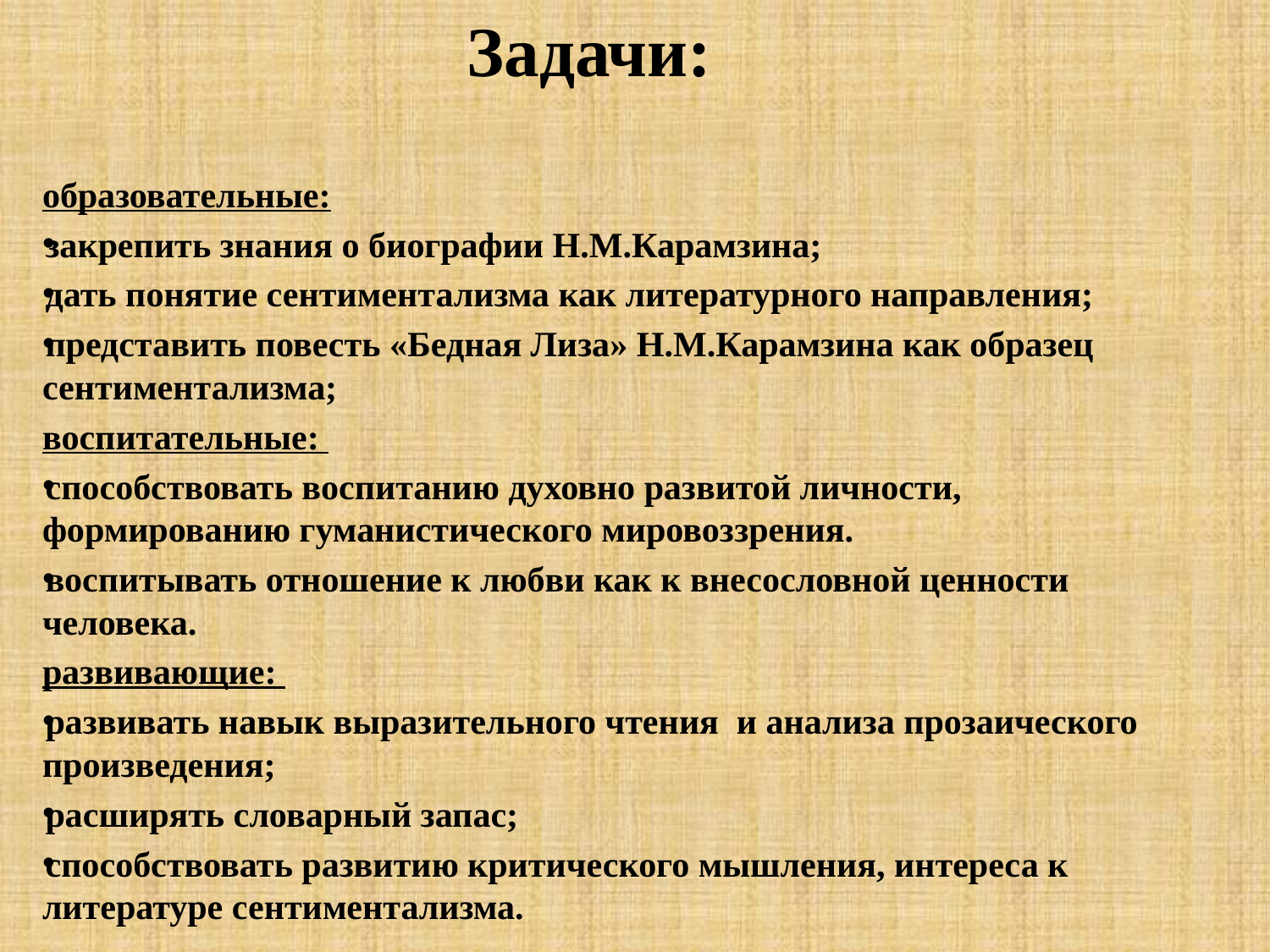

# Задачи:

образовательные:
закрепить знания о биографии Н.М.Карамзина;
дать понятие сентиментализма как литературного направления;
представить повесть «Бедная Лиза» Н.М.Карамзина как образец сентиментализма;
воспитательные:
способствовать воспитанию духовно развитой личности, формированию гуманистического мировоззрения.
воспитывать отношение к любви как к внесословной ценности человека.
развивающие:
развивать навык выразительного чтения  и анализа прозаического произведения;
расширять словарный запас;
способствовать развитию критического мышления, интереса к литературе сентиментализма.